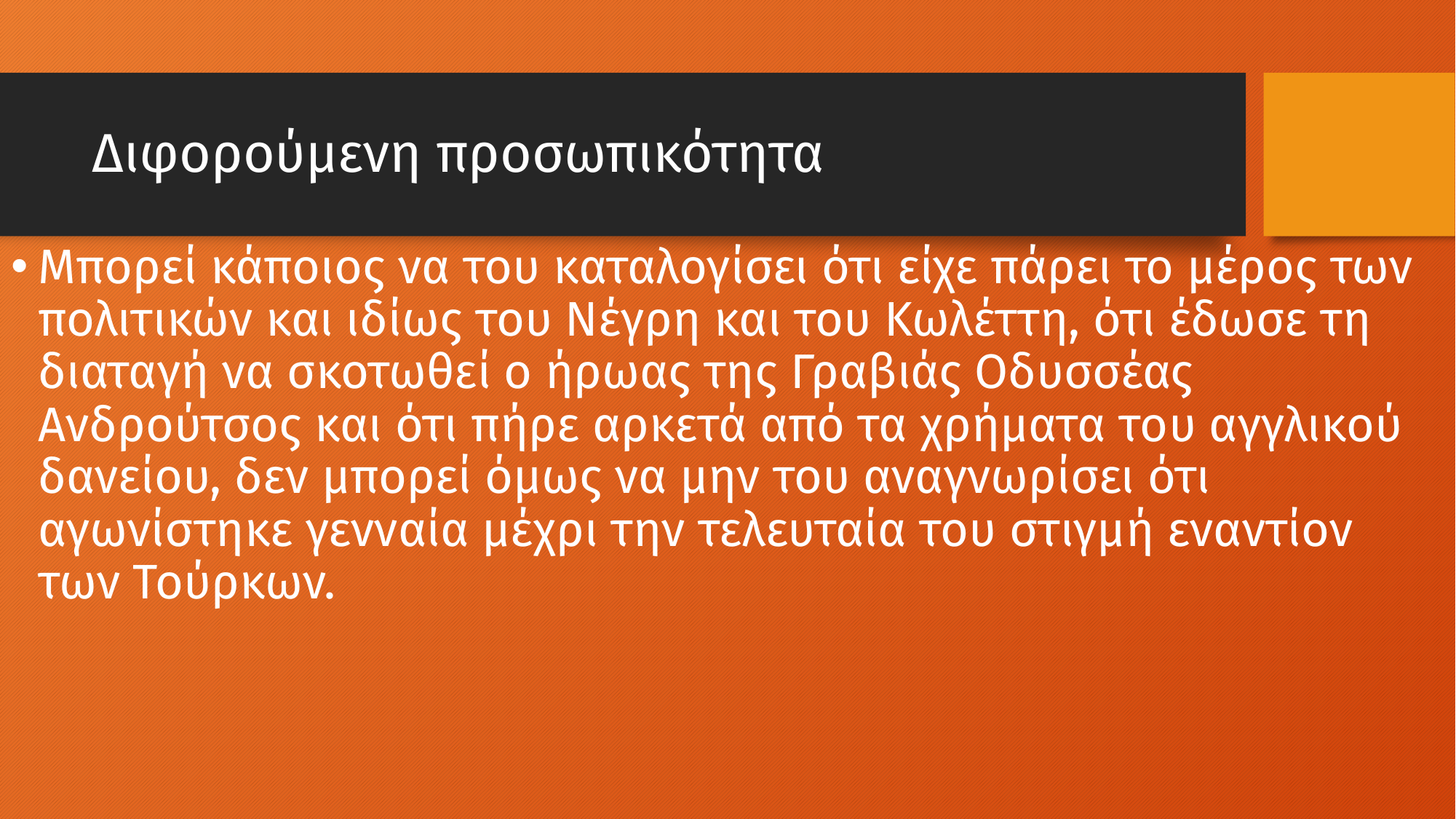

# Διφορούμενη προσωπικότητα
Μπορεί κάποιος να του καταλογίσει ότι είχε πάρει το μέρος των πολιτικών και ιδίως του Νέγρη και του Κωλέττη, ότι έδωσε τη διαταγή να σκοτωθεί ο ήρωας της Γραβιάς Οδυσσέας Ανδρούτσος και ότι πήρε αρκετά από τα χρήματα του αγγλικού δανείου, δεν μπορεί όμως να μην του αναγνωρίσει ότι αγωνίστηκε γενναία μέχρι την τελευταία του στιγμή εναντίον των Τούρκων.